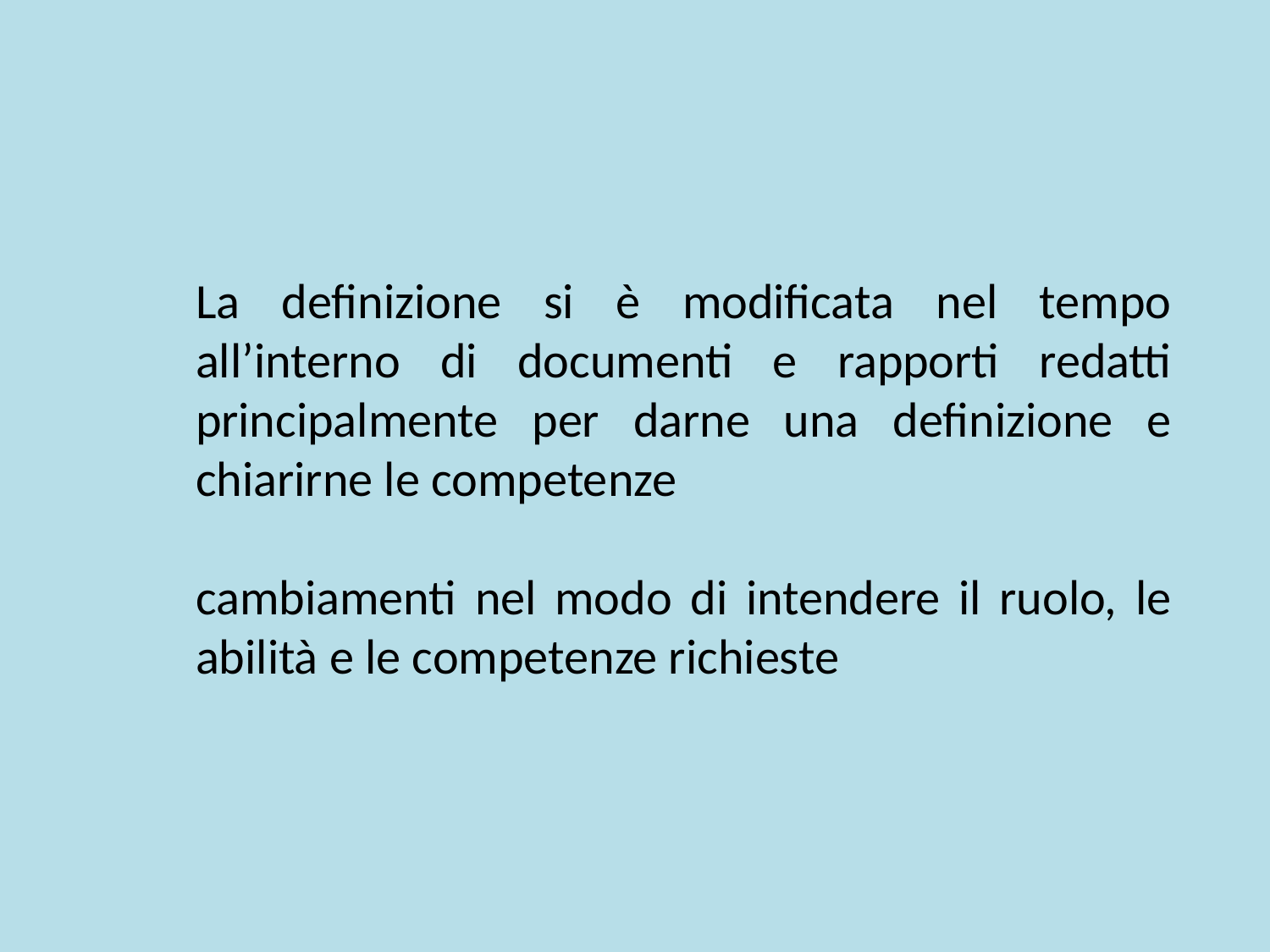

La definizione si è modificata nel tempo all’interno di documenti e rapporti redatti principalmente per darne una definizione e chiarirne le competenze

cambiamenti nel modo di intendere il ruolo, le abilità e le competenze richieste